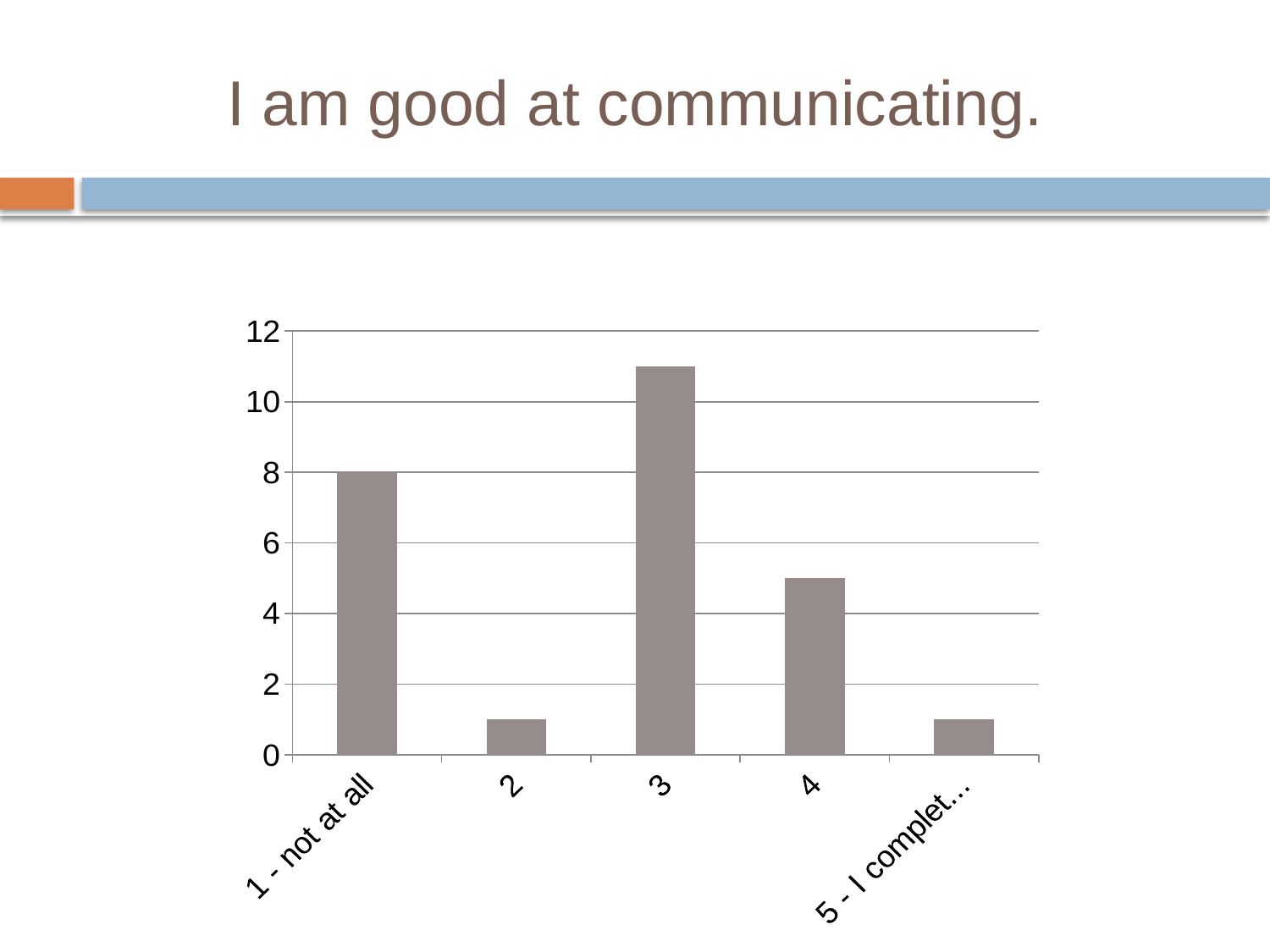

# I am good at communicating.

### Chart

| Category | Series 1 |
|---|---|
| 1 - not at all | 8.0 |
| 2 | 1.0 |
| 3 | 11.0 |
| 4 | 5.0 |
| 5 - I completely agree | 1.0 |